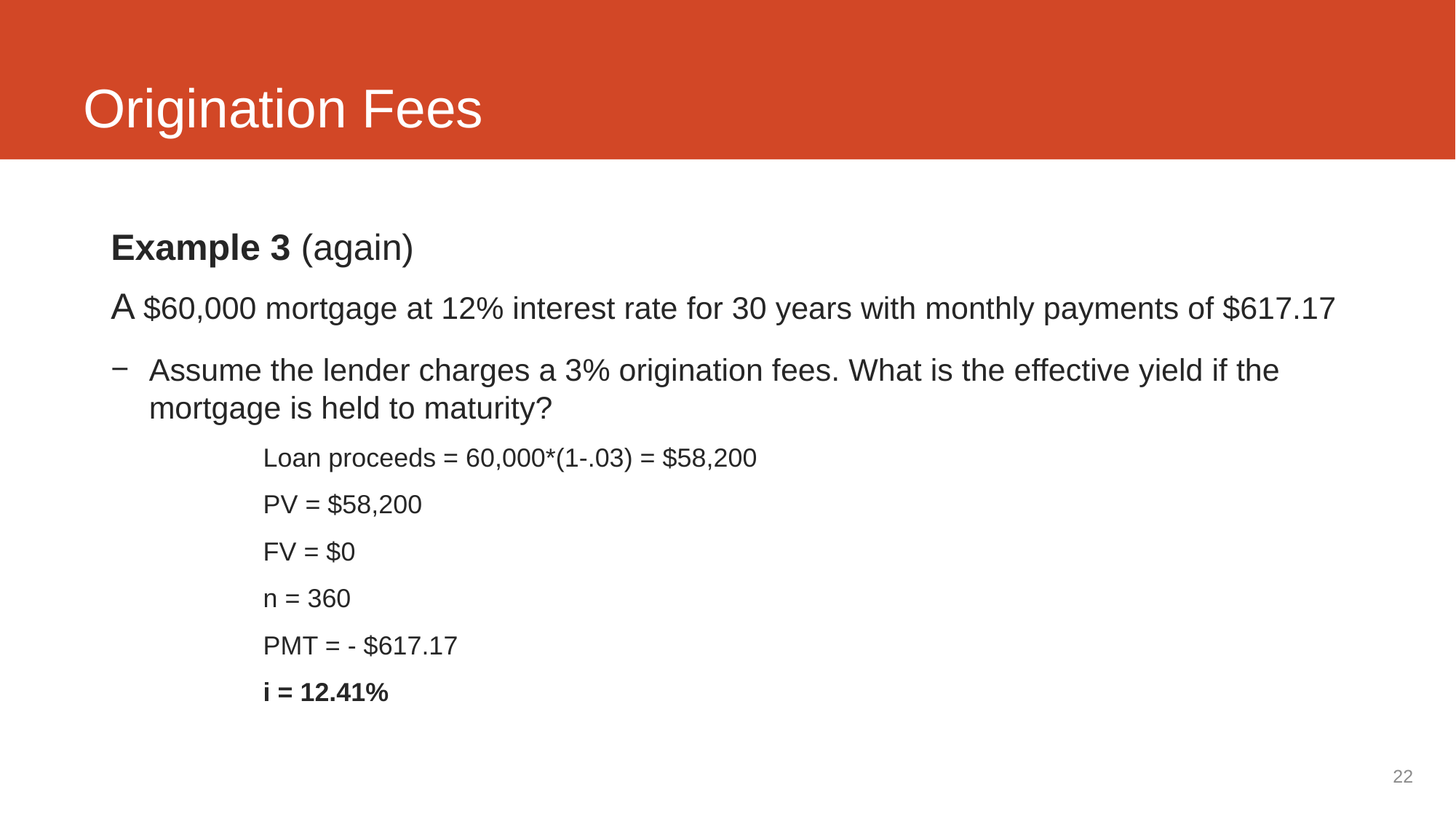

# Origination Fees
Example 3 (again)
A $60,000 mortgage at 12% interest rate for 30 years with monthly payments of $617.17
Assume the lender charges a 3% origination fees. What is the effective yield if the mortgage is held to maturity?
Loan proceeds = 60,000*(1-.03) = $58,200
PV = $58,200
FV = $0
n = 360
PMT = - $617.17
i = 12.41%
22